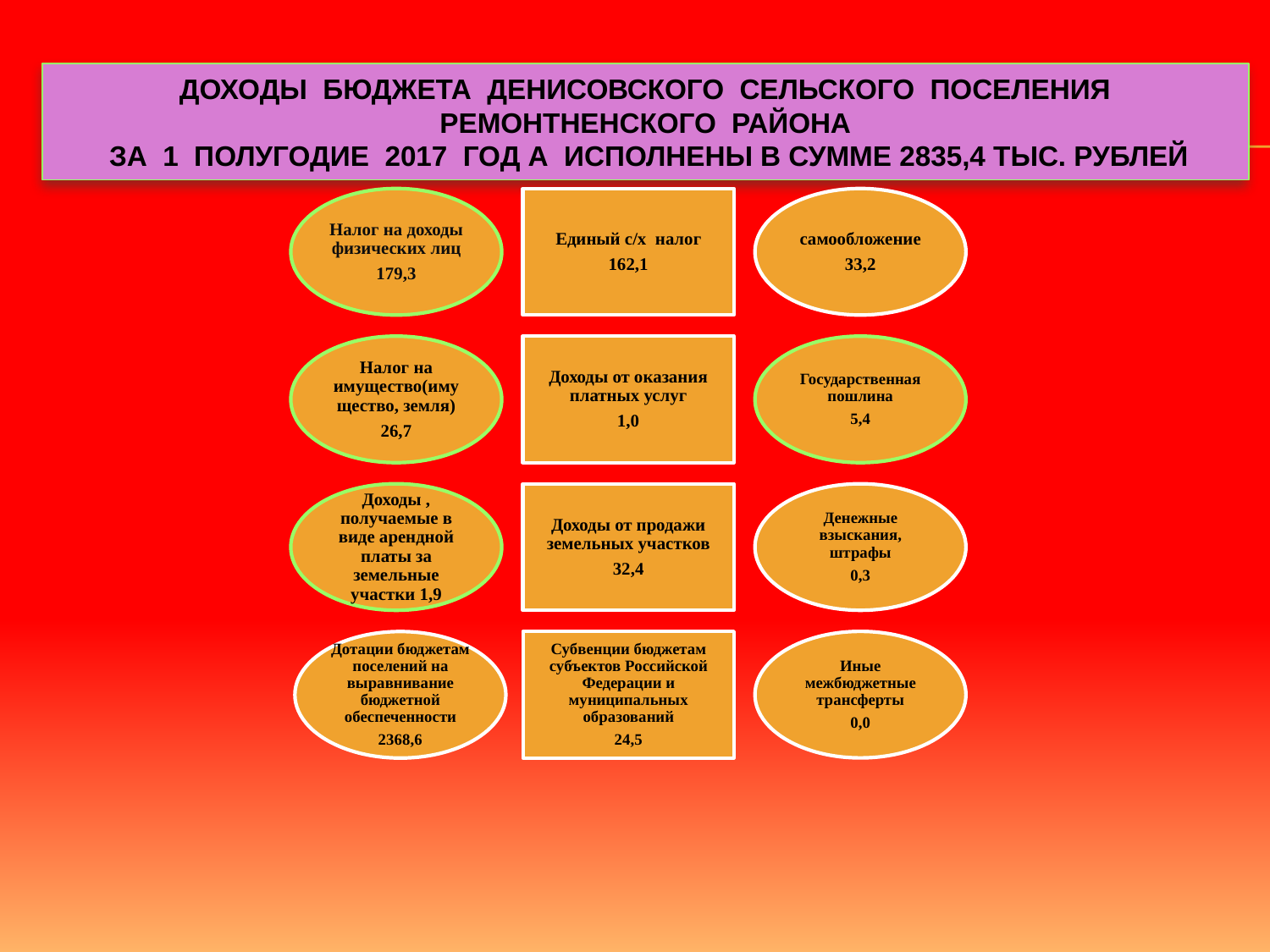

# Доходы  бюджета  денисовского  сельского  поселения ремонтненского  РАЙОНА за  1  ПОЛУГОДИЕ  2017  год А  исполнены в сумме 2835,4 тыс. рублей
Налог на доходы физических лиц
179,3
Единый с/х  налог
162,1
самообложение
33,2
Налог на имущество(имущество, земля)
26,7
Доходы от оказания платных услуг
1,0
Государственная пошлина
5,4
Доходы , получаемые в виде арендной платы за земельные участки 1,9
Доходы от продажи земельных участков
32,4
Денежные взыскания, штрафы
0,3
Дотации бюджетам поселений на выравнивание бюджетной обеспеченности
2368,6
Субвенции бюджетам субъектов Российской Федерации и муниципальных образований
24,5
Иные межбюджетные трансферты
0,0